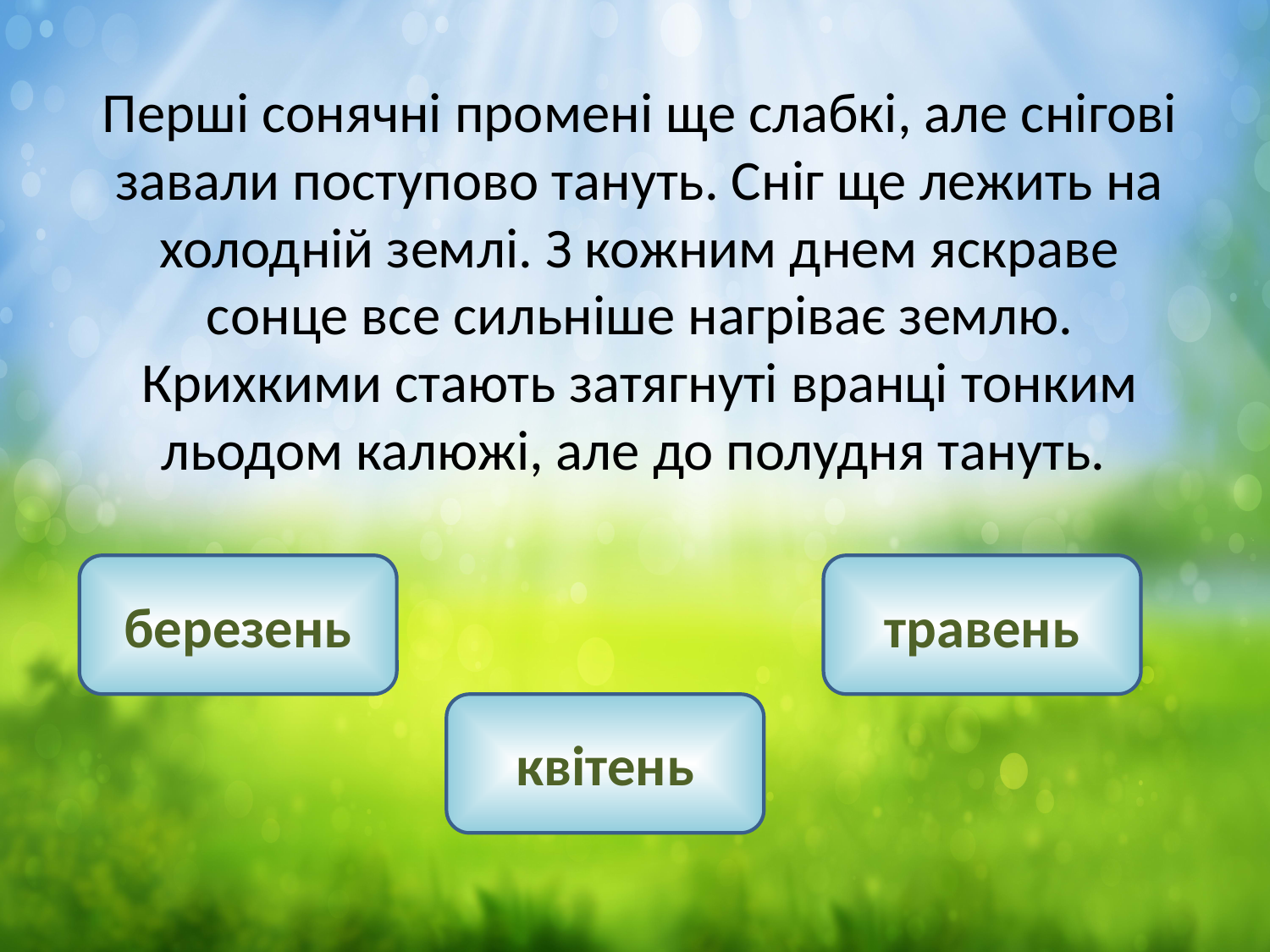

Перші сонячні промені ще слабкі, але снігові завали поступово тануть. Сніг ще лежить на холодній землі. З кожним днем яскраве сонце все сильніше нагріває землю. Крихкими стають затягнуті вранці тонким льодом калюжі, але до полудня тануть.
березень
травень
квітень